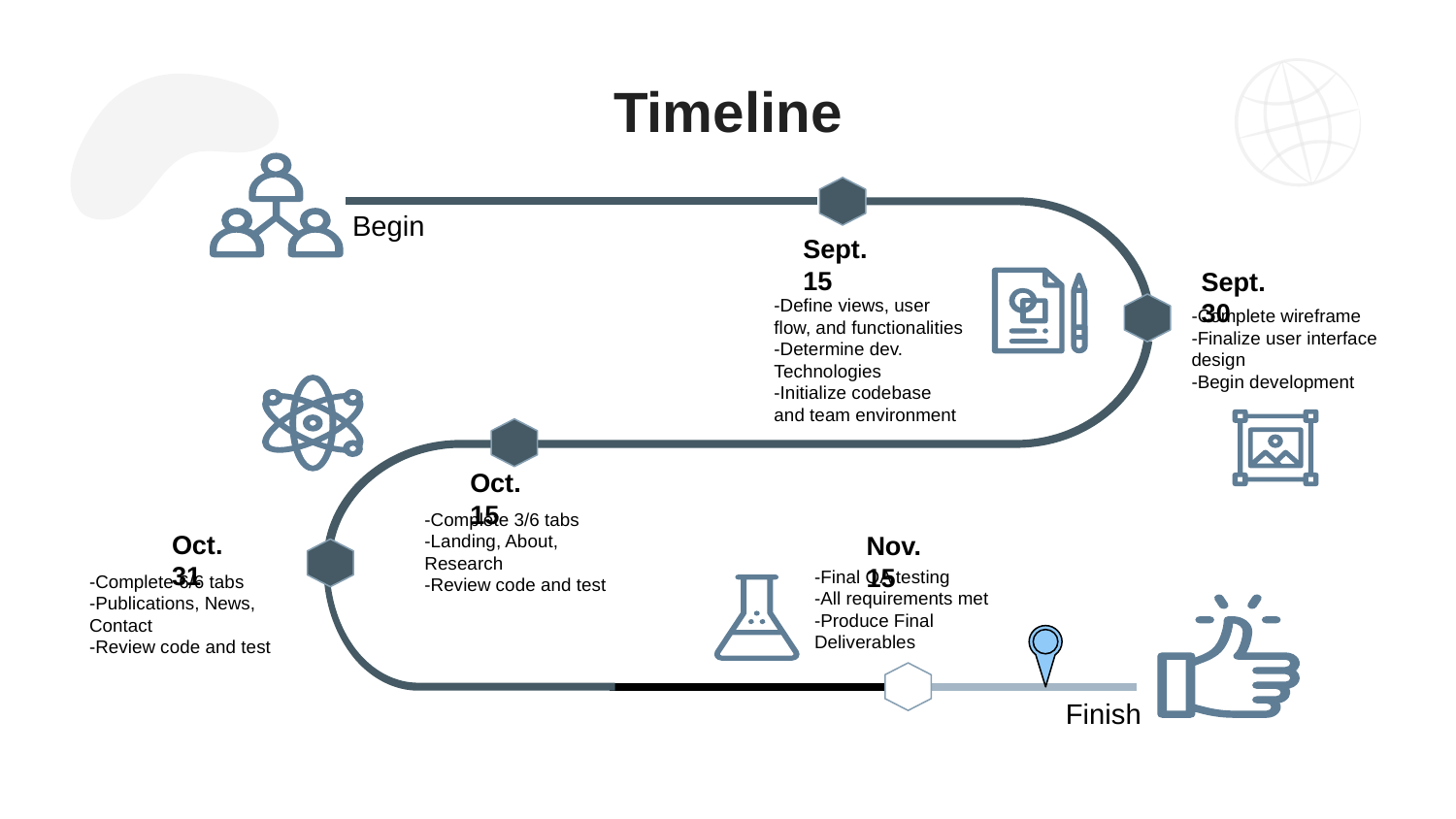

# Timeline

Begin
Sept. 15
Sept. 30

-Define views, user flow, and functionalities
-Determine dev. Technologies
-Initialize codebase and team environment

-Complete wireframe
-Finalize user interface design
-Begin development

Oct. 15
-Complete 3/6 tabs
-Landing, About, Research
-Review code and test
Oct. 31
Nov. 15
-Final QA testing
-All requirements met
-Produce Final Deliverables
-Complete 6/6 tabs
-Publications, News, Contact
-Review code and test

Finish